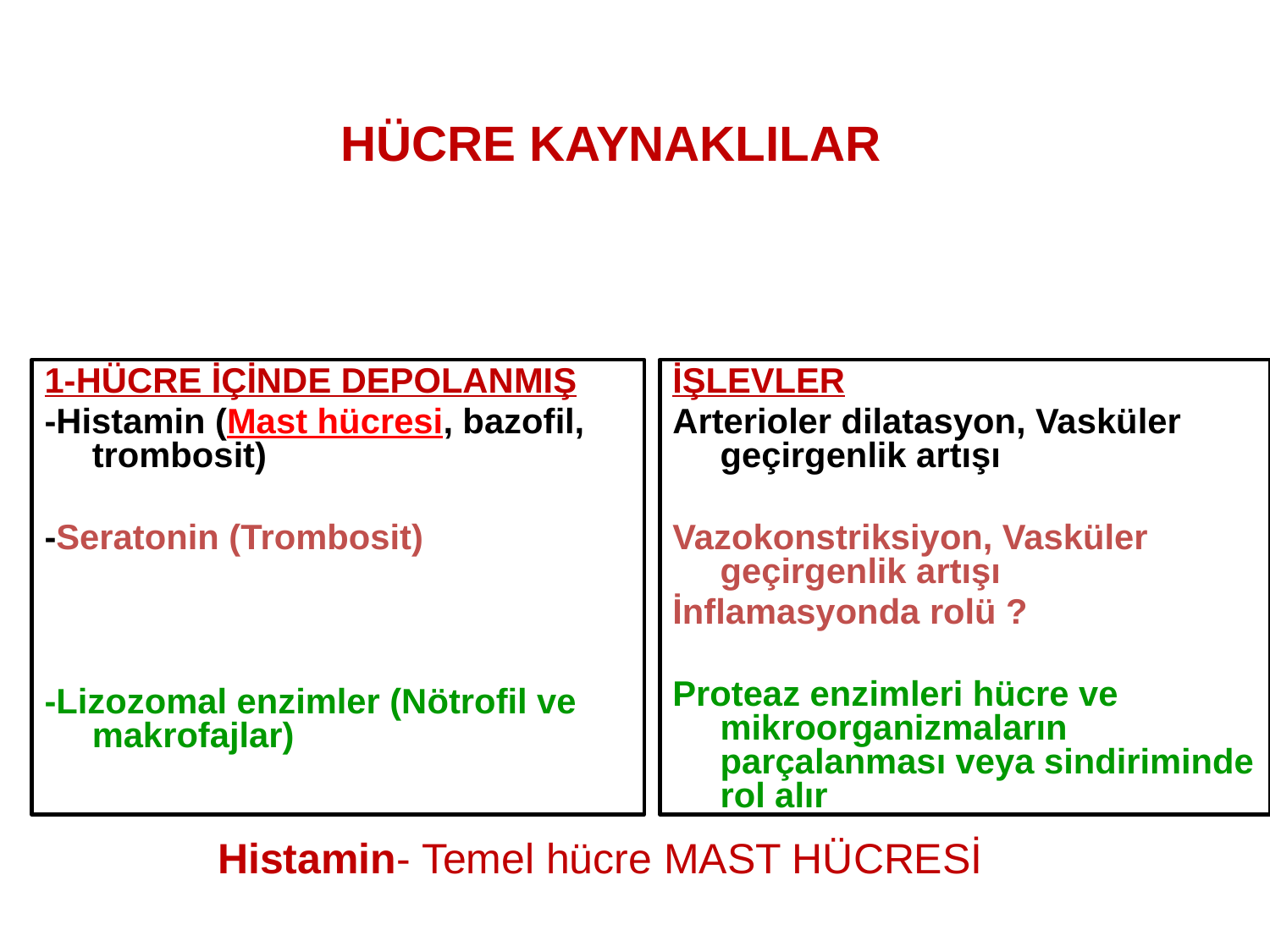

HÜCRE KAYNAKLILAR
1-HÜCRE İÇİNDE DEPOLANMIŞ
-Histamin (Mast hücresi, bazofil, trombosit)

-Seratonin (Trombosit)

-Lizozomal enzimler (Nötrofil ve makrofajlar)

İŞLEVLER
Arterioler dilatasyon, Vasküler geçirgenlik artışı

Vazokonstriksiyon, Vasküler geçirgenlik artışı
İnflamasyonda rolü ?

Proteaz enzimleri hücre ve mikroorganizmaların parçalanması veya sindiriminde rol alır
Histamin- Temel hücre MAST HÜCRESİ